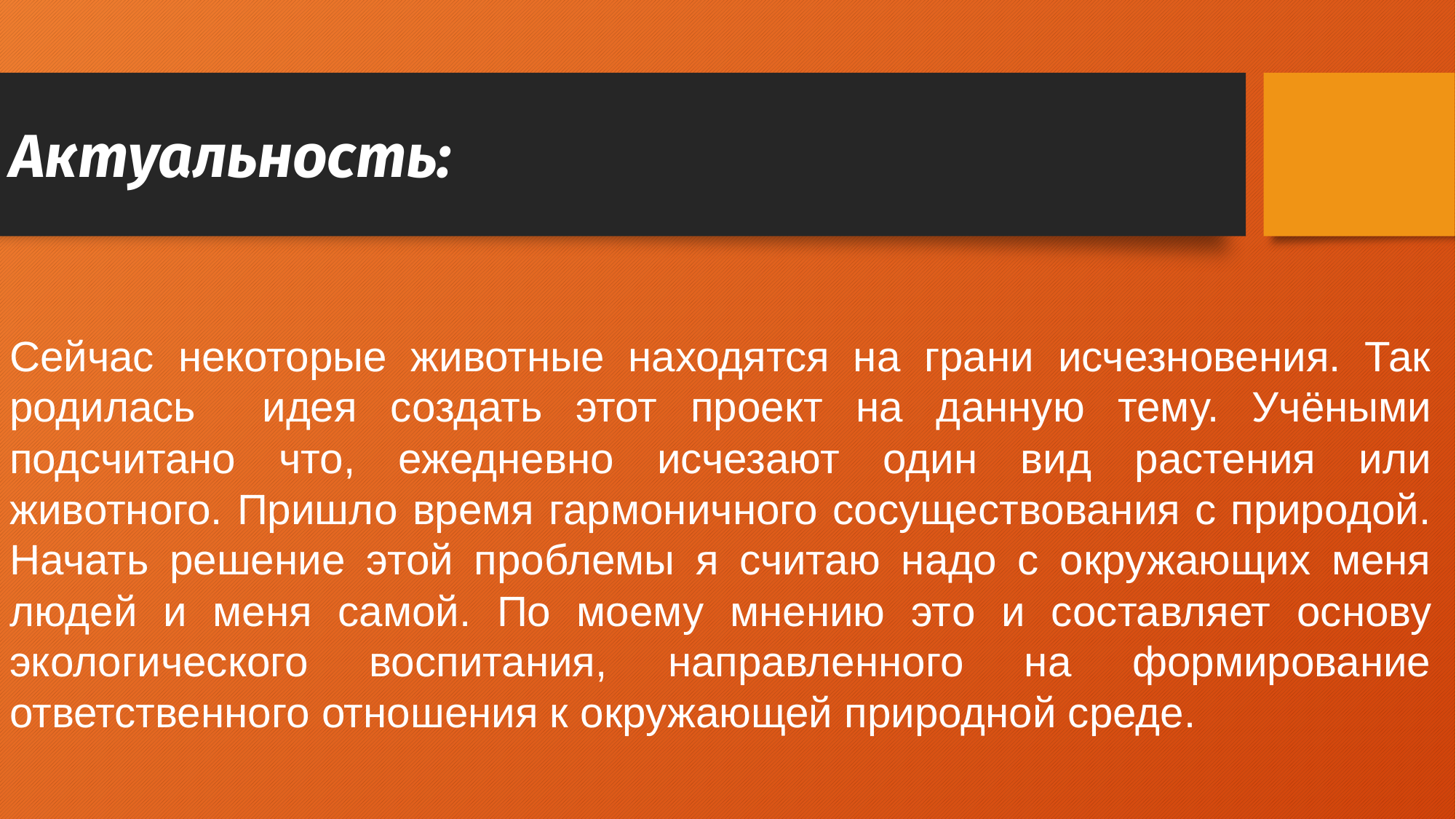

Актуальность:
Сейчас некоторые животные находятся на грани исчезновения. Так родилась  идея создать этот проект на данную тему. Учёными подсчитано что, ежедневно исчезают один вид растения или животного. Пришло время гармоничного сосуществования с природой. Начать решение этой проблемы я считаю надо с окружающих меня людей и меня самой. По моему мнению это и составляет основу экологического воспитания, направленного на формирование ответственного отношения к окружающей природной среде.